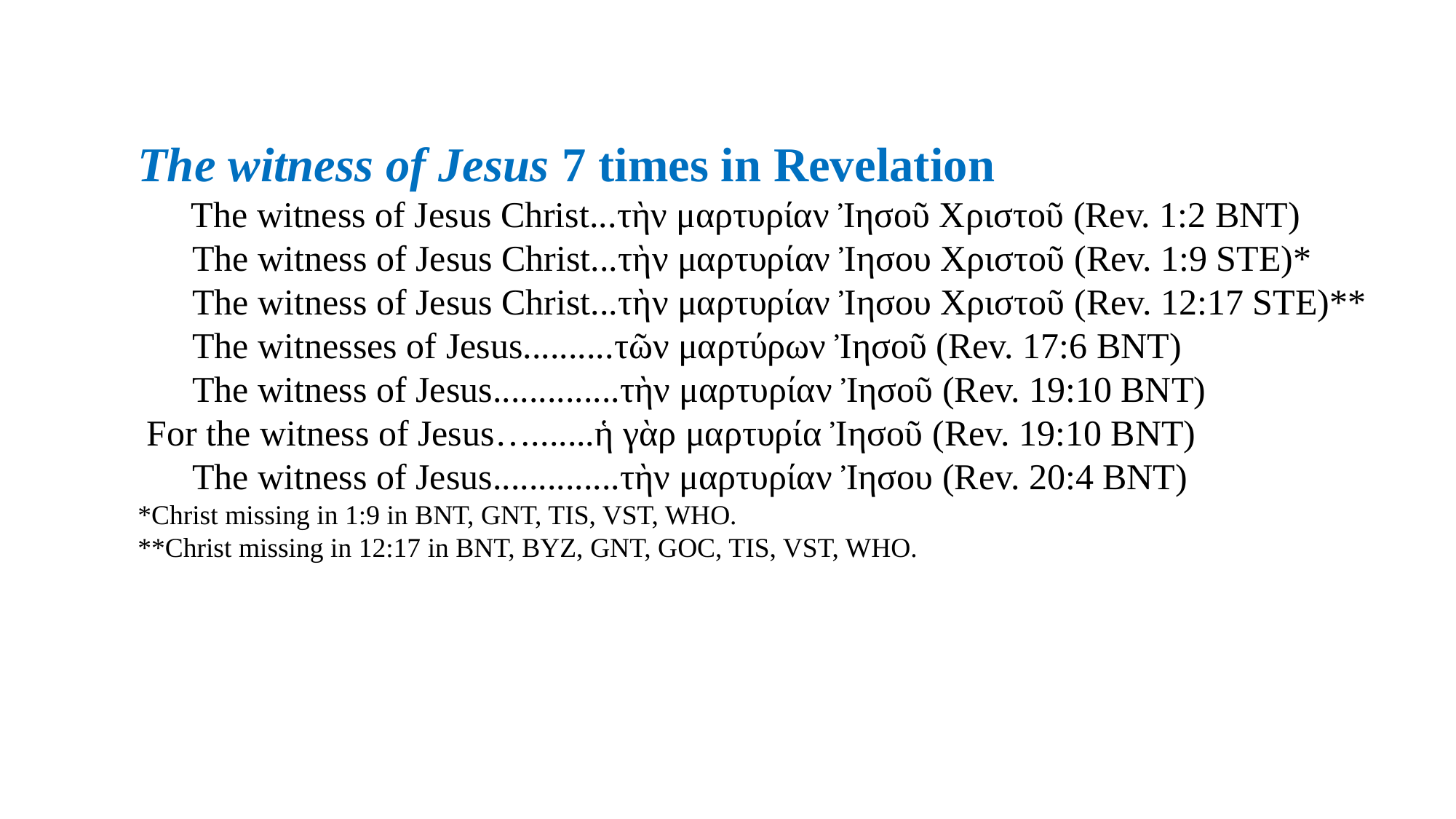

The witness of Jesus 7 times in Revelation
       The witness of Jesus Christ...τὴν μαρτυρίαν Ἰησοῦ Χριστοῦ (Rev. 1:2 BNT)
      The witness of Jesus Christ...τὴν μαρτυρίαν Ἰησου Χριστοῦ (Rev. 1:9 STE)*
      The witness of Jesus Christ...τὴν μαρτυρίαν Ἰησου Χριστοῦ (Rev. 12:17 STE)**
      The witnesses of Jesus..........τῶν μαρτύρων Ἰησοῦ (Rev. 17:6 BNT)
      The witness of Jesus..............τὴν μαρτυρίαν Ἰησοῦ (Rev. 19:10 BNT)
 For the witness of Jesus….......ἡ γὰρ μαρτυρία Ἰησοῦ (Rev. 19:10 BNT)
      The witness of Jesus..............τὴν μαρτυρίαν Ἰησου (Rev. 20:4 BNT)
*Christ missing in 1:9 in BNT, GNT, TIS, VST, WHO.
**Christ missing in 12:17 in BNT, BYZ, GNT, GOC, TIS, VST, WHO.